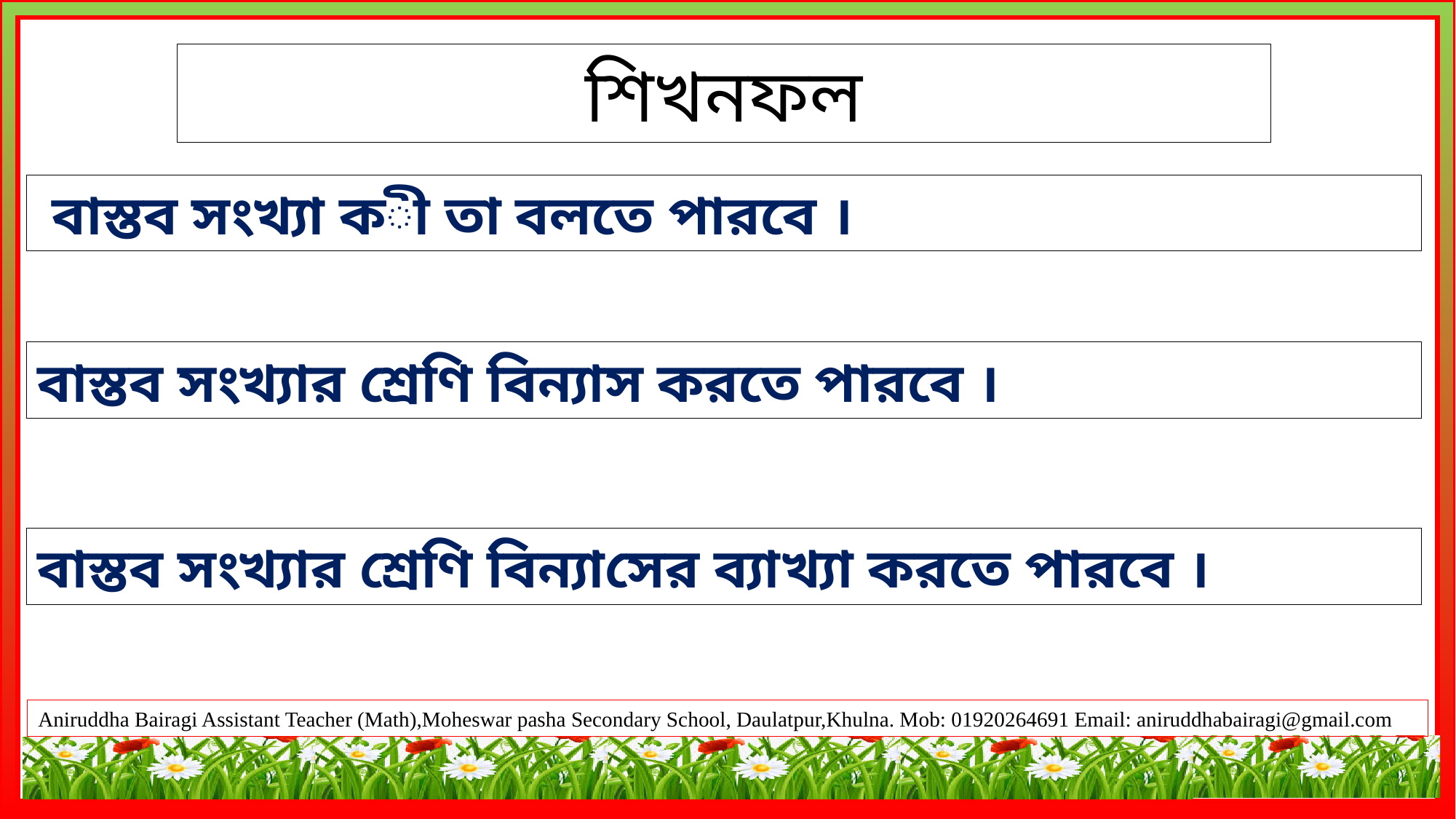

শিখনফল
 বাস্তব সংখ্যা কী তা বলতে পারবে ।
বাস্তব সংখ্যার শ্রেণি বিন্যাস করতে পারবে ।
বাস্তব সংখ্যার শ্রেণি বিন্যাসের ব্যাখ্যা করতে পারবে ।